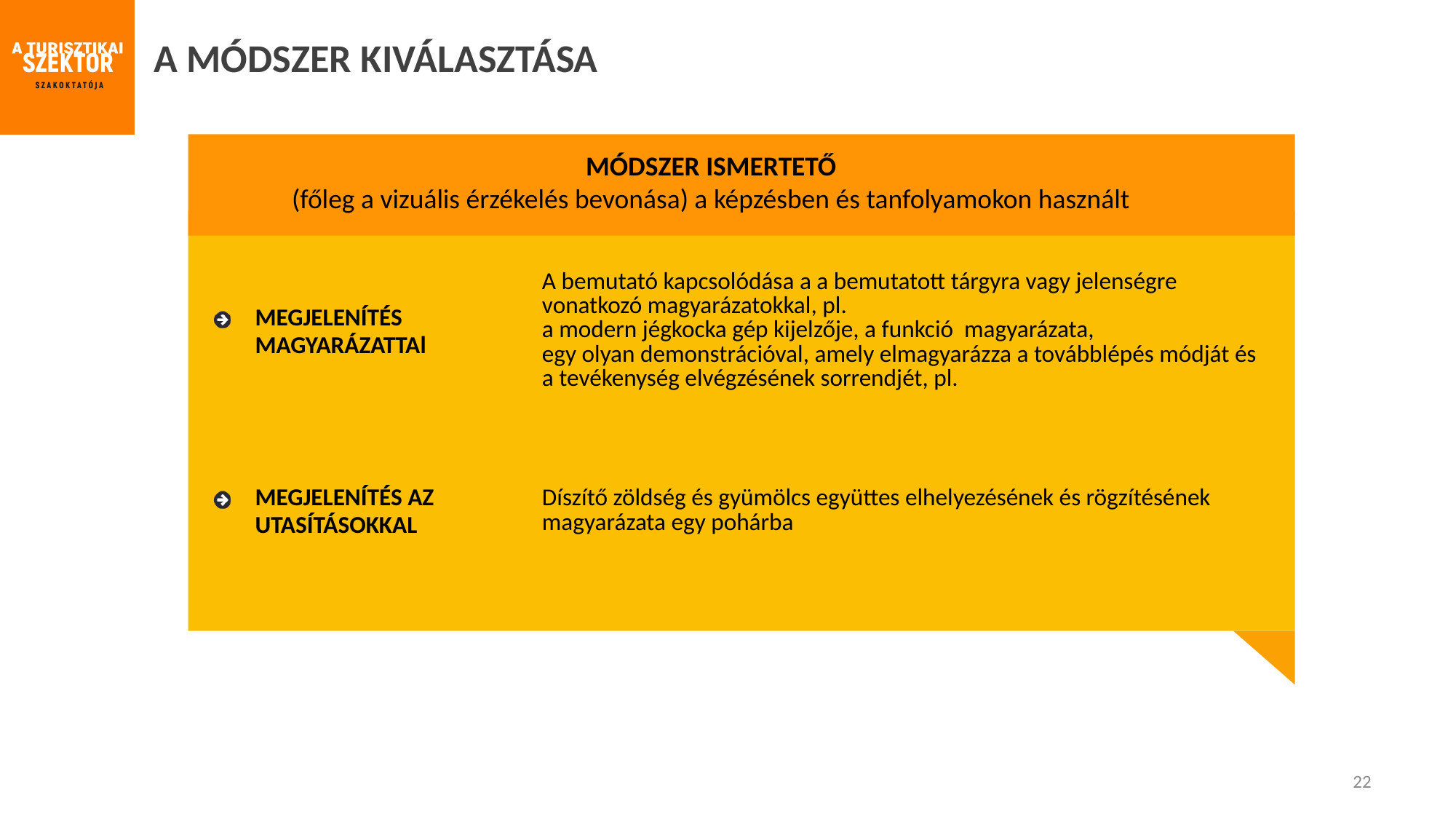

A MÓDSZER KIVÁLASZTÁSA

MÓDSZER ISMERTETŐ
(főleg a vizuális érzékelés bevonása) a képzésben és tanfolyamokon használt

| MEGJELENÍTÉS MAGYARÁZATTAl | A bemutató kapcsolódása a a bemutatott tárgyra vagy jelenségre vonatkozó magyarázatokkal, pl. a modern jégkocka gép kijelzője, a funkció magyarázata, egy olyan demonstrációval, amely elmagyarázza a továbblépés módját és a tevékenység elvégzésének sorrendjét, pl. |
| --- | --- |
| MEGJELENÍTÉS AZ UTASÍTÁSOKKAL | Díszítő zöldség és gyümölcs együttes elhelyezésének és rögzítésének magyarázata egy pohárba |

22